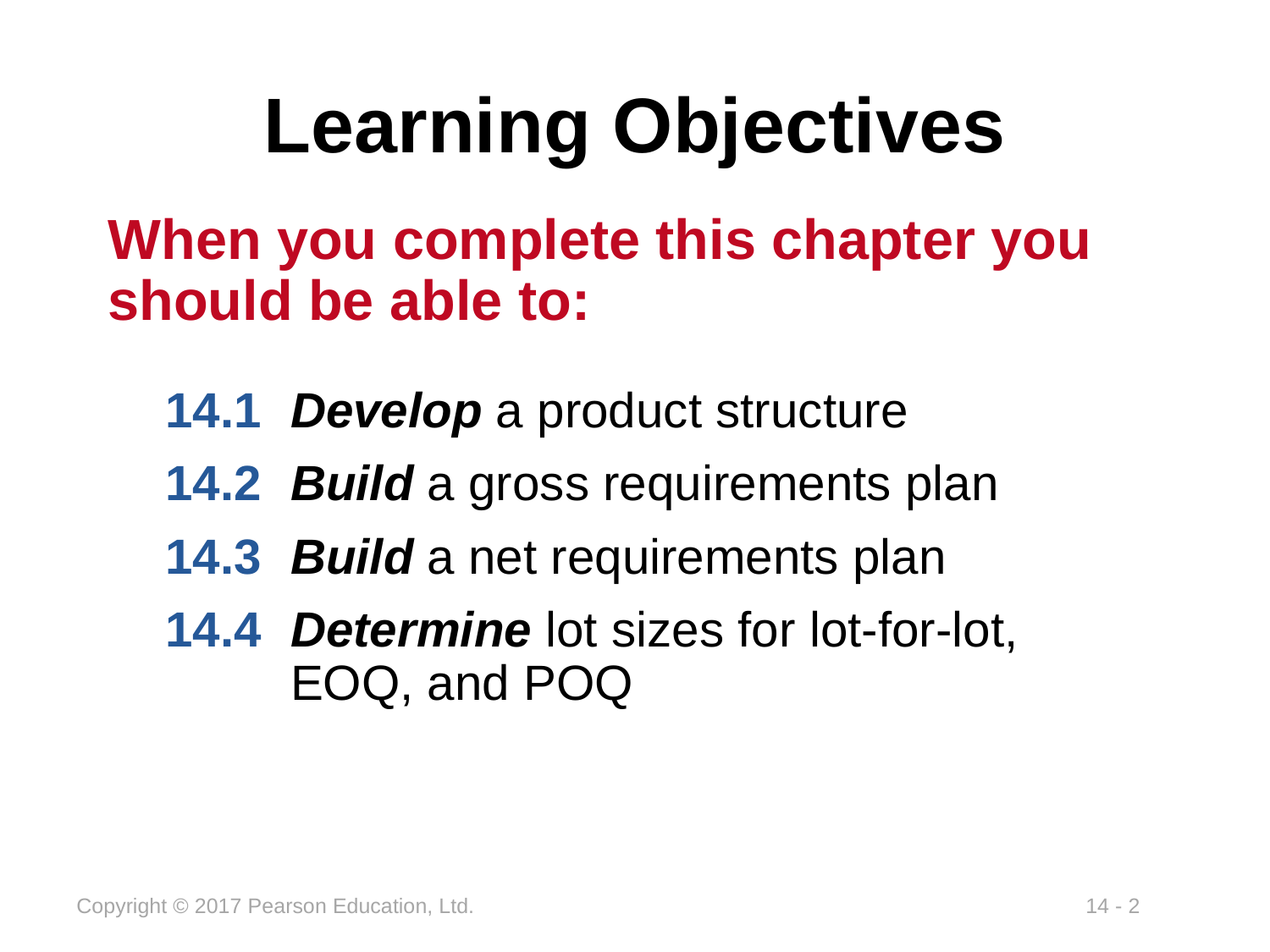

# Learning Objectives
When you complete this chapter you should be able to:
14.1	Develop a product structure
14.2	Build a gross requirements plan
14.3	Build a net requirements plan
14.4	Determine lot sizes for lot-for-lot, EOQ, and POQ